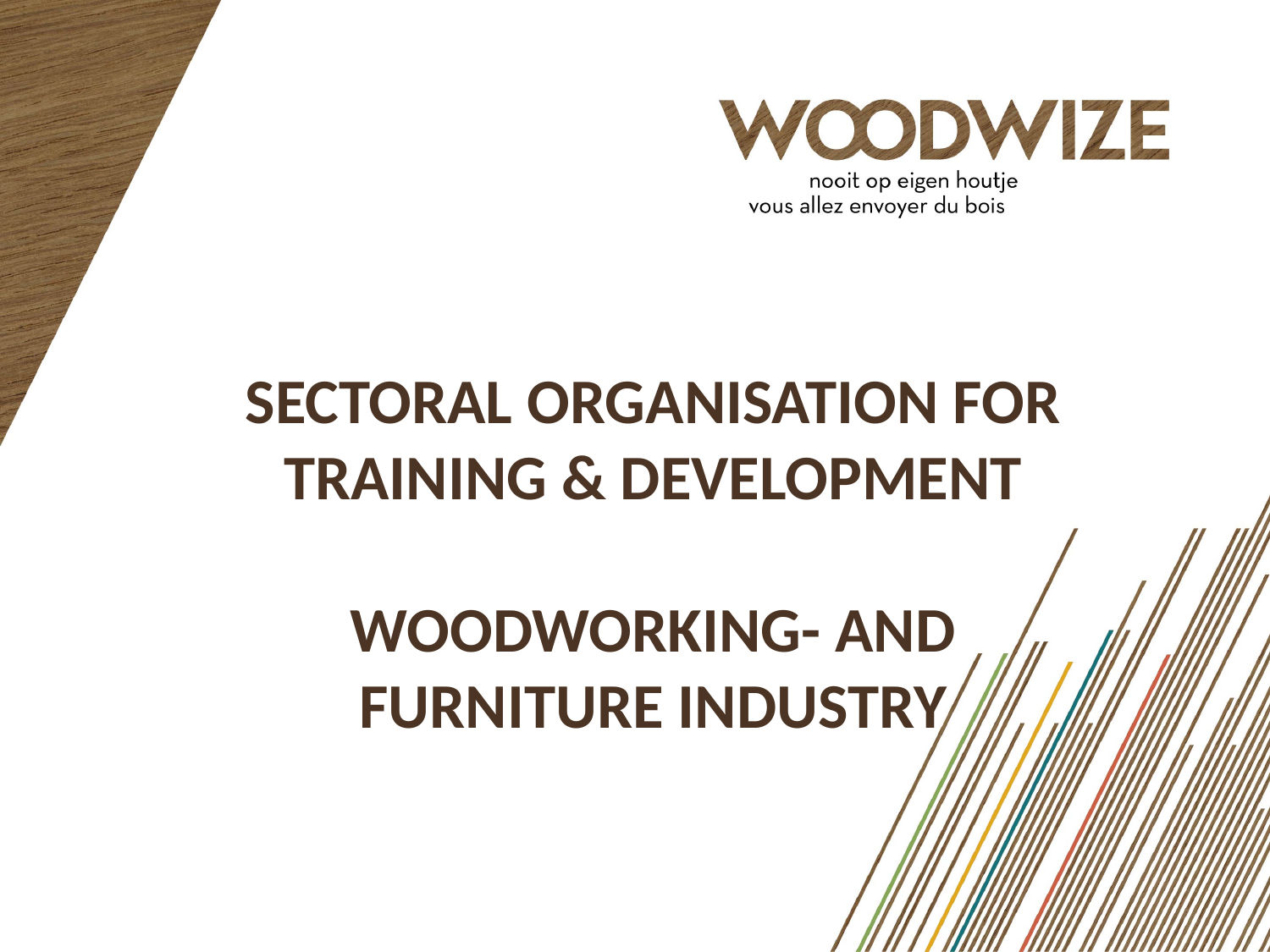

# Sectoral organisation for Training & development Woodworking- and Furniture Industry